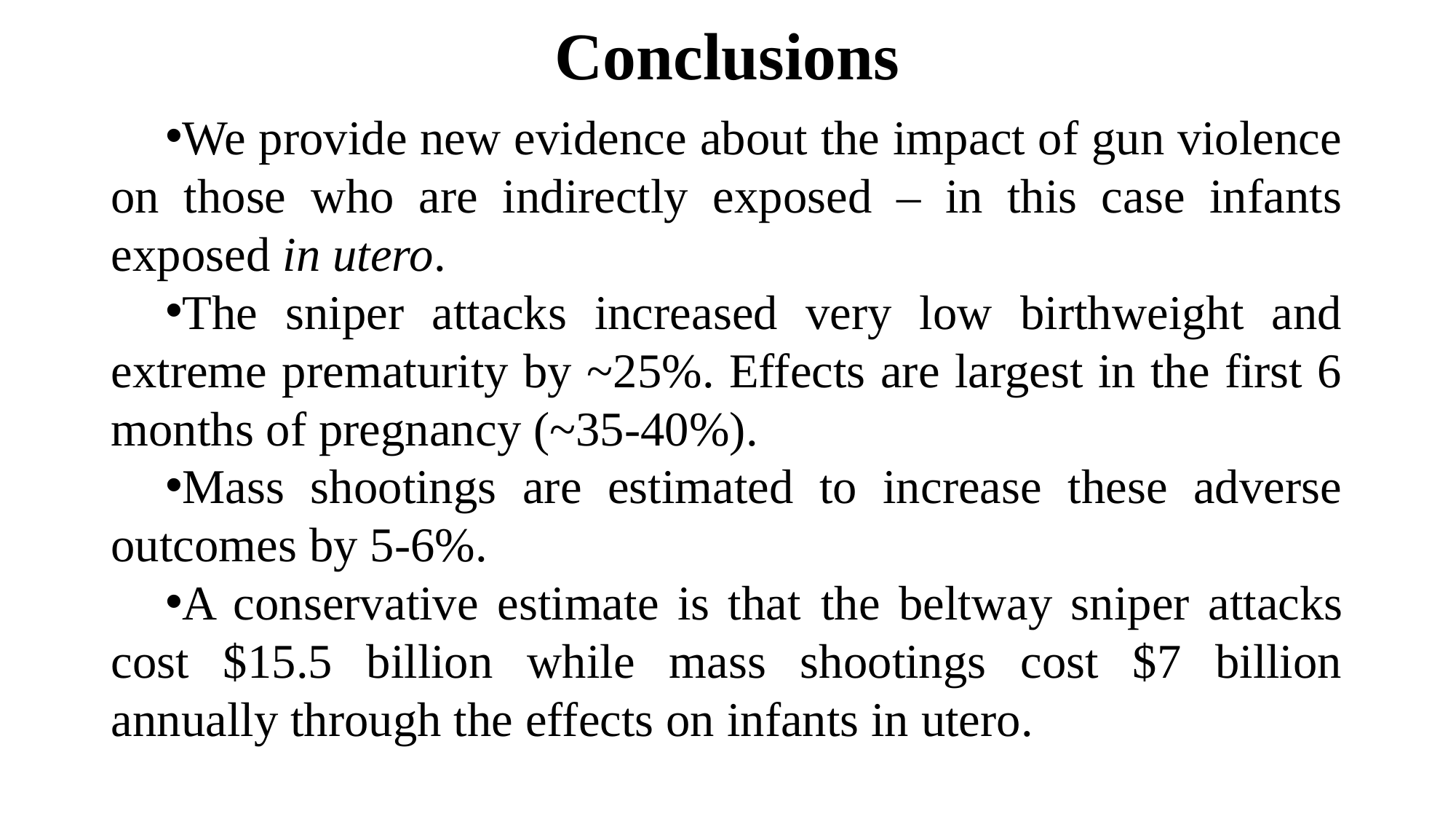

# Conclusions
We provide new evidence about the impact of gun violence on those who are indirectly exposed – in this case infants exposed in utero.
The sniper attacks increased very low birthweight and extreme prematurity by ~25%. Effects are largest in the first 6 months of pregnancy (~35-40%).
Mass shootings are estimated to increase these adverse outcomes by 5-6%.
A conservative estimate is that the beltway sniper attacks cost $15.5 billion while mass shootings cost $7 billion annually through the effects on infants in utero.